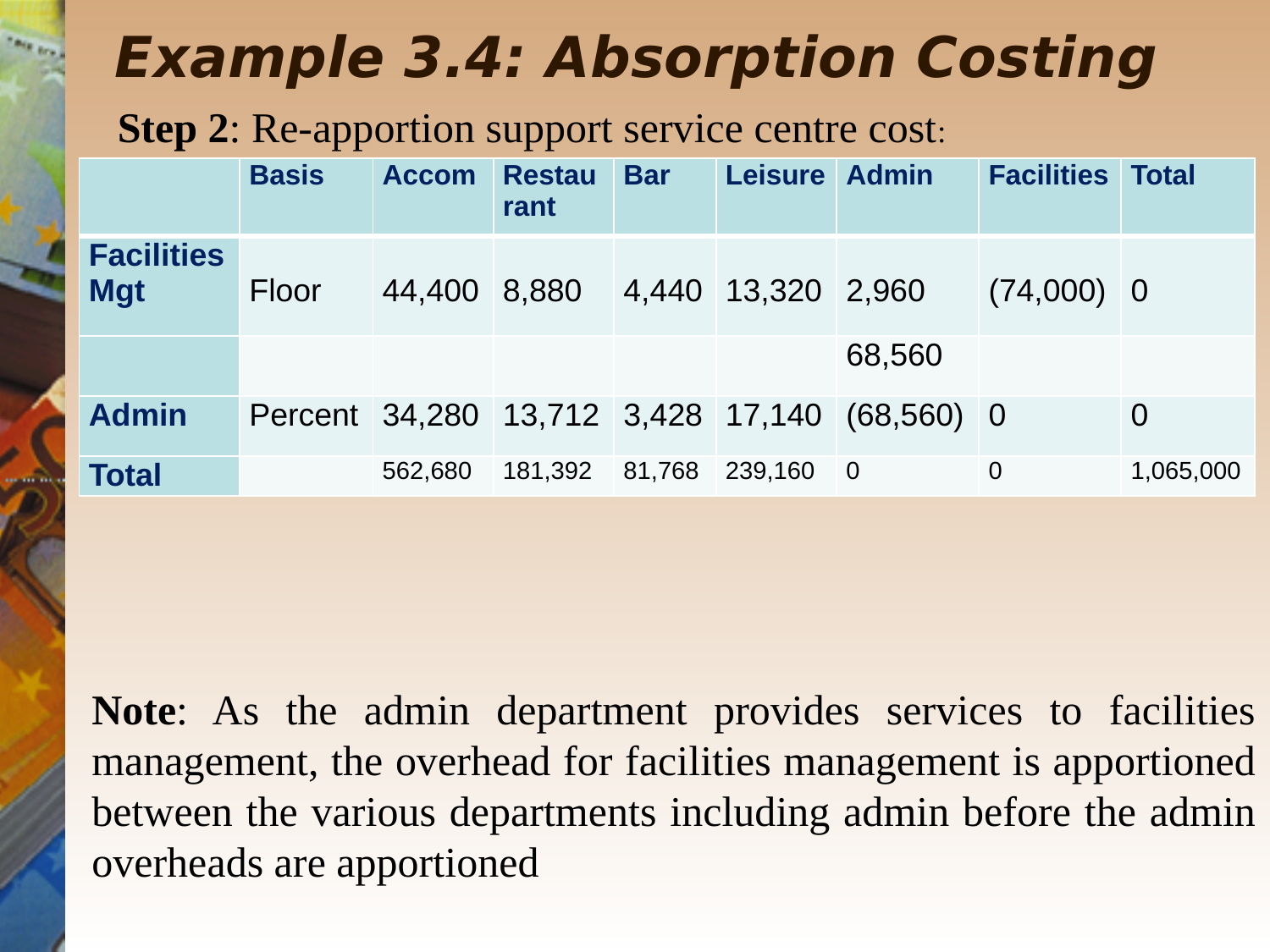

Example 3.4: Absorption Costing
Step 2: Re-apportion support service centre cost:
|  | Basis | Accom | Restaurant | Bar | Leisure | Admin | Facilities | Total |
| --- | --- | --- | --- | --- | --- | --- | --- | --- |
| Facilities Mgt | Floor | 44,400 | 8,880 | 4,440 | 13,320 | 2,960 | (74,000) | 0 |
|  |  |  |  |  |  | 68,560 |  |  |
| Admin | Percent | 34,280 | 13,712 | 3,428 | 17,140 | (68,560) | 0 | 0 |
| Total |  | 562,680 | 181,392 | 81,768 | 239,160 | 0 | 0 | 1,065,000 |
Note: As the admin department provides services to facilities management, the overhead for facilities management is apportioned between the various departments including admin before the admin overheads are apportioned